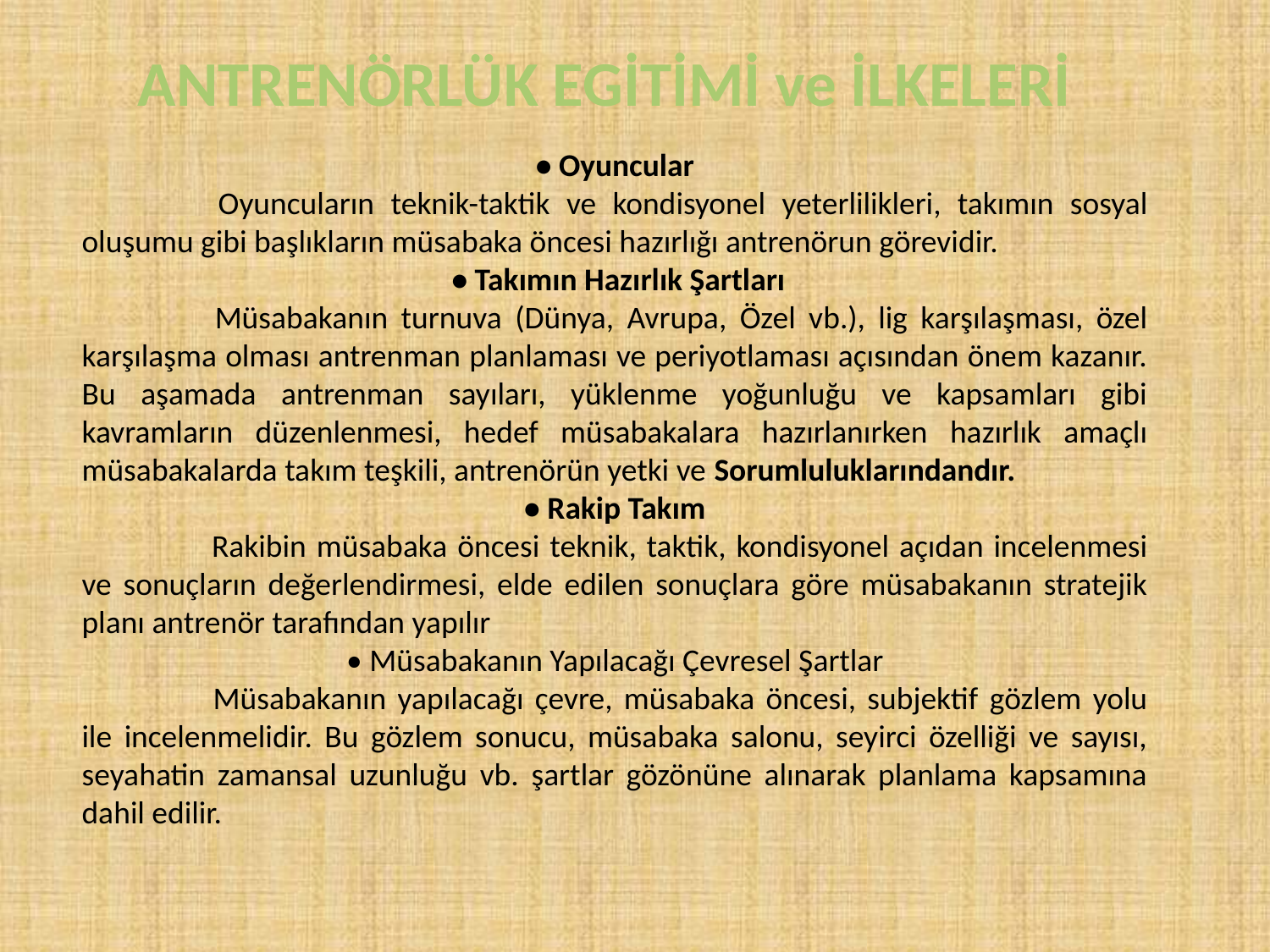

ANTRENÖRLÜK EGİTİMİ ve İLKELERİ
• Oyuncular
 	Oyuncuların teknik-taktik ve kondisyonel yeterlilikleri, takımın sosyal oluşumu gibi başlıkların müsabaka öncesi hazırlığı antrenörun görevidir.
 • Takımın Hazırlık Şartları
 	Müsabakanın turnuva (Dünya, Avrupa, Özel vb.), lig karşılaşması, özel karşılaşma olması antrenman planlaması ve periyotlaması açısından önem kazanır. Bu aşamada antrenman sayıları, yüklenme yoğunluğu ve kapsamları gibi kavramların düzenlenmesi, hedef müsabakalara hazırlanırken hazırlık amaçlı müsabakalarda takım teşkili, antrenörün yetki ve Sorumluluklarındandır.
• Rakip Takım
 	Rakibin müsabaka öncesi teknik, taktik, kondisyonel açıdan incelenmesi ve sonuçların değerlendirmesi, elde edilen sonuçlara göre müsabakanın stratejik planı antrenör tarafından yapılır
• Müsabakanın Yapılacağı Çevresel Şartlar
 	Müsabakanın yapılacağı çevre, müsabaka öncesi, subjektif gözlem yolu ile incelenmelidir. Bu gözlem sonucu, müsabaka salonu, seyirci özelliği ve sayısı, seyahatin zamansal uzunluğu vb. şartlar gözönüne alınarak planlama kapsamına dahil edilir.